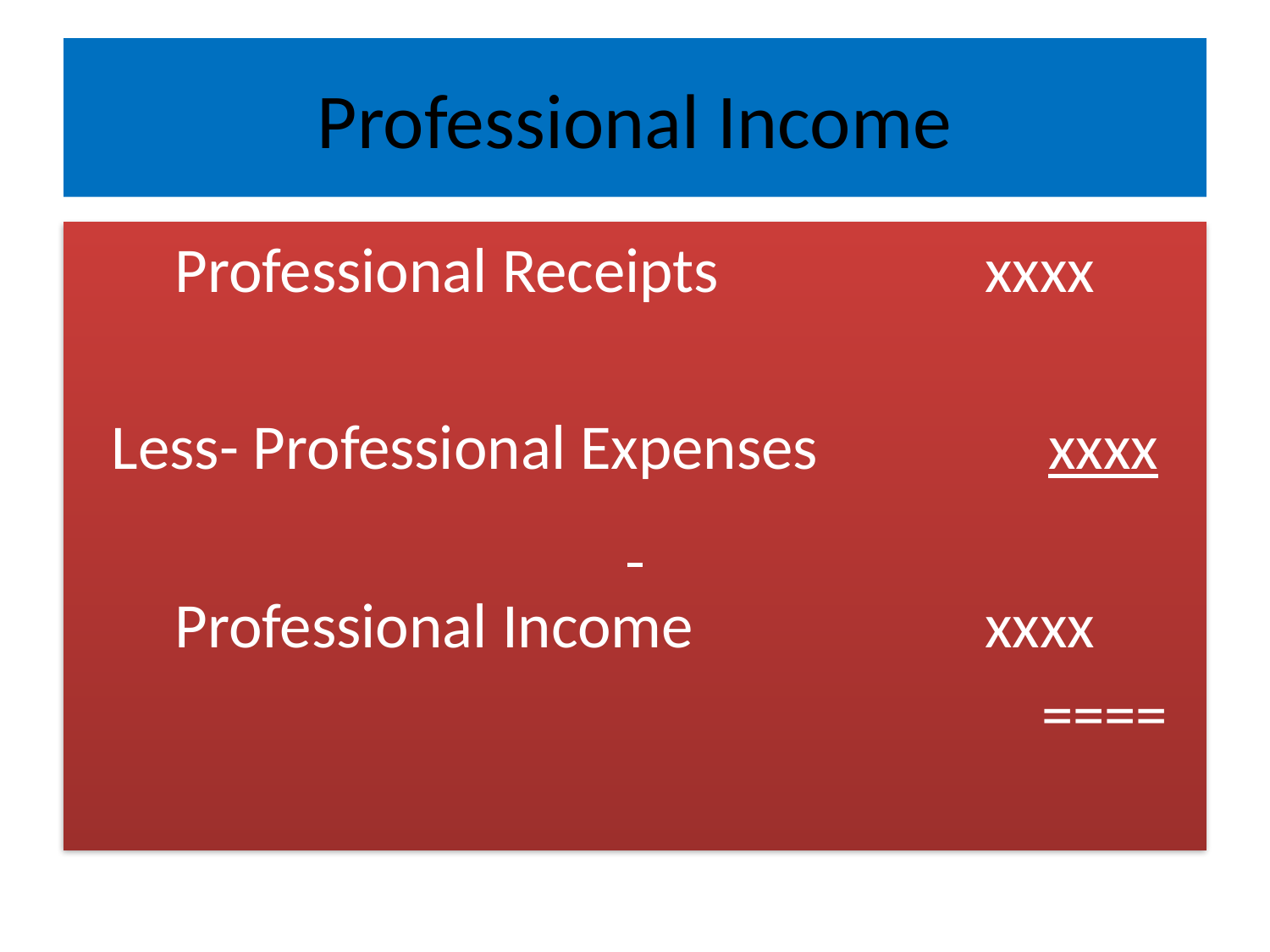

# Professional Income
Professional Receipts			xxxx

Less- Professional Expenses		xxxx

Professional Income			xxxx
							         ====